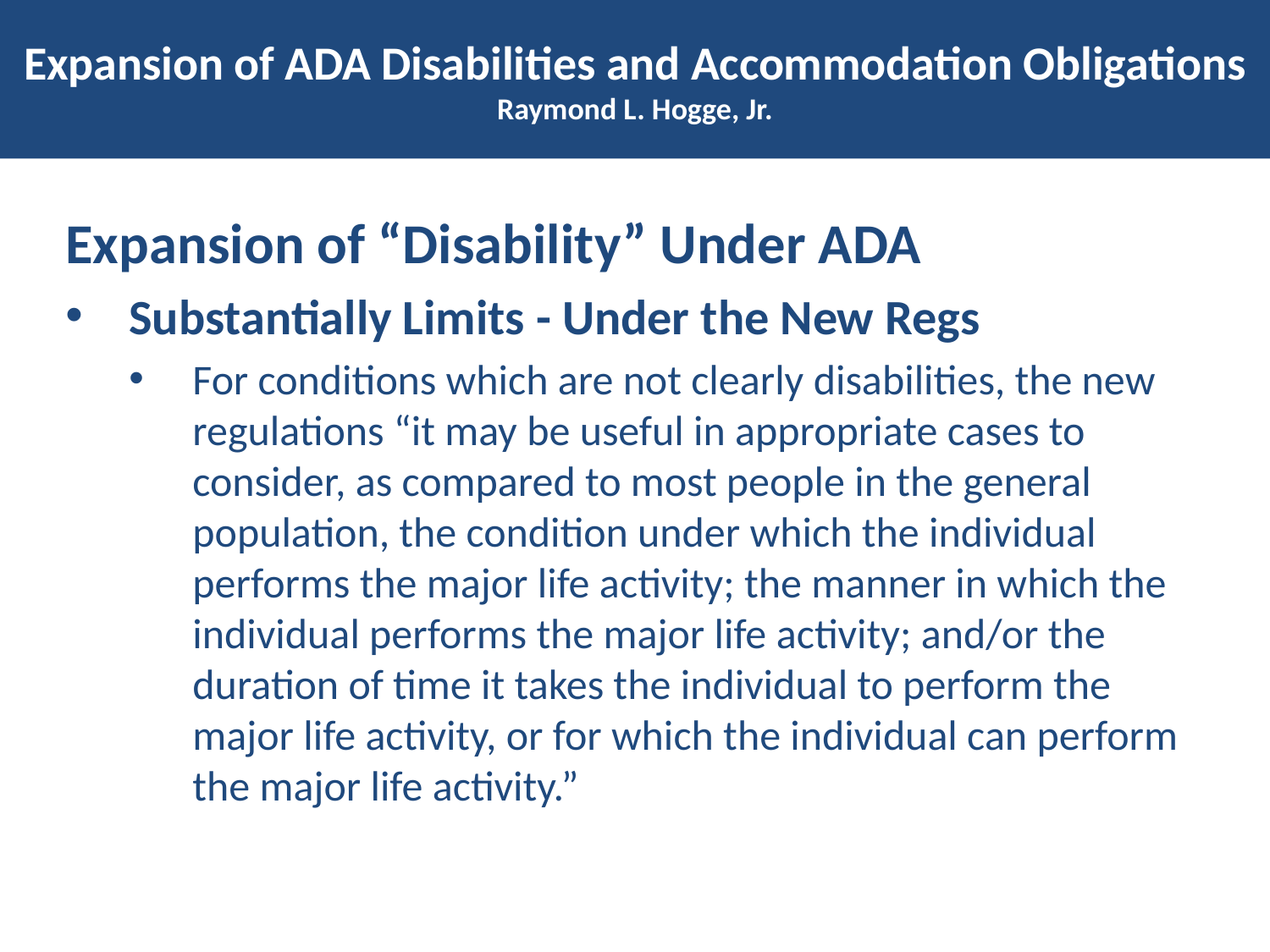

# Expansion of ADA Disabilities and Accommodation Obligations Raymond L. Hogge, Jr.
Expansion of “Disability” Under ADA
Substantially Limits - Under the New Regs
For conditions which are not clearly disabilities, the new regulations “it may be useful in appropriate cases to consider, as compared to most people in the general population, the condition under which the individual performs the major life activity; the manner in which the individual performs the major life activity; and/or the duration of time it takes the individual to perform the major life activity, or for which the individual can perform the major life activity.”